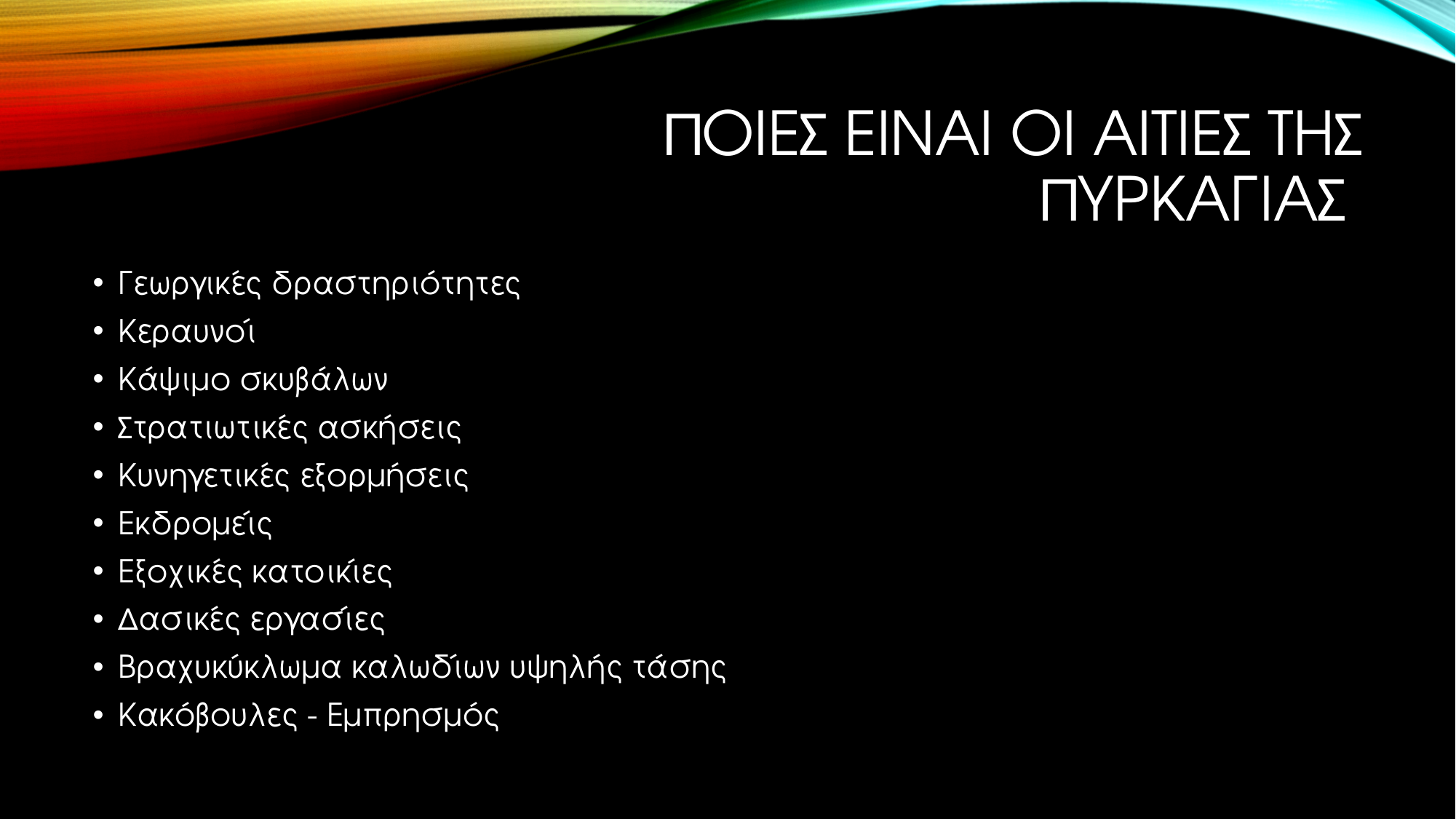

# Ποιες ειναι οι αιτιεσ της πυρκαγιασ
Γεωργικές δραστηριότητες
Κεραυνοί
Κάψιμο σκυβάλων
Στρατιωτικές ασκήσεις
Κυνηγετικές εξορμήσεις
Εκδρομείς
Εξοχικές κατοικίες
Δασικές εργασίες
Βραχυκύκλωμα καλωδίων υψηλής τάσης
Κακόβουλες - Εμπρησμός